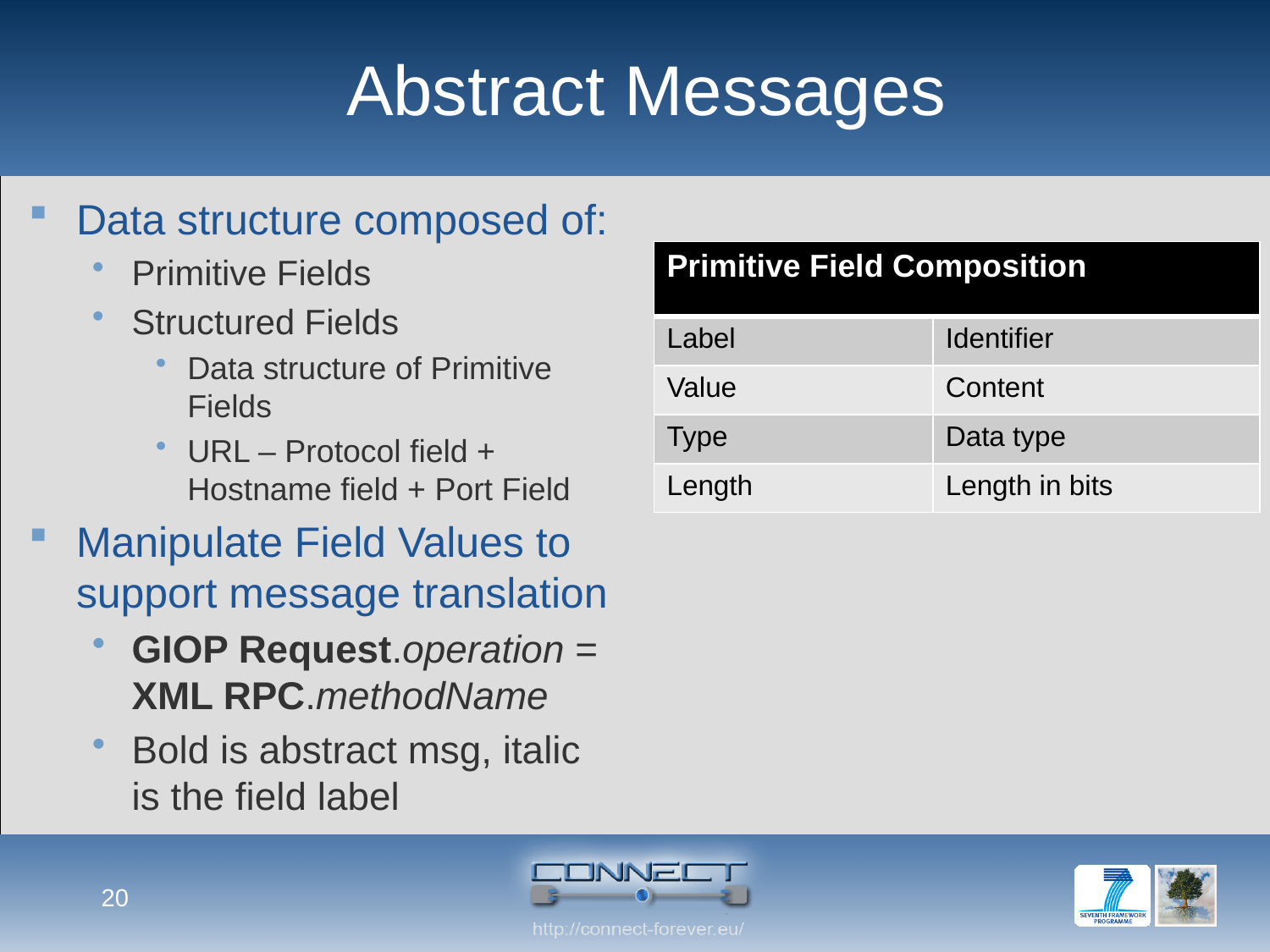

# Abstract Messages
Data structure composed of:
Primitive Fields
Structured Fields
Data structure of Primitive Fields
URL – Protocol field + Hostname field + Port Field
Manipulate Field Values to support message translation
GIOP Request.operation = XML RPC.methodName
Bold is abstract msg, italic is the field label
| Primitive Field Composition |  |
| --- | --- |
| Label | Identifier |
| Value | Content |
| Type | Data type |
| Length | Length in bits |
20